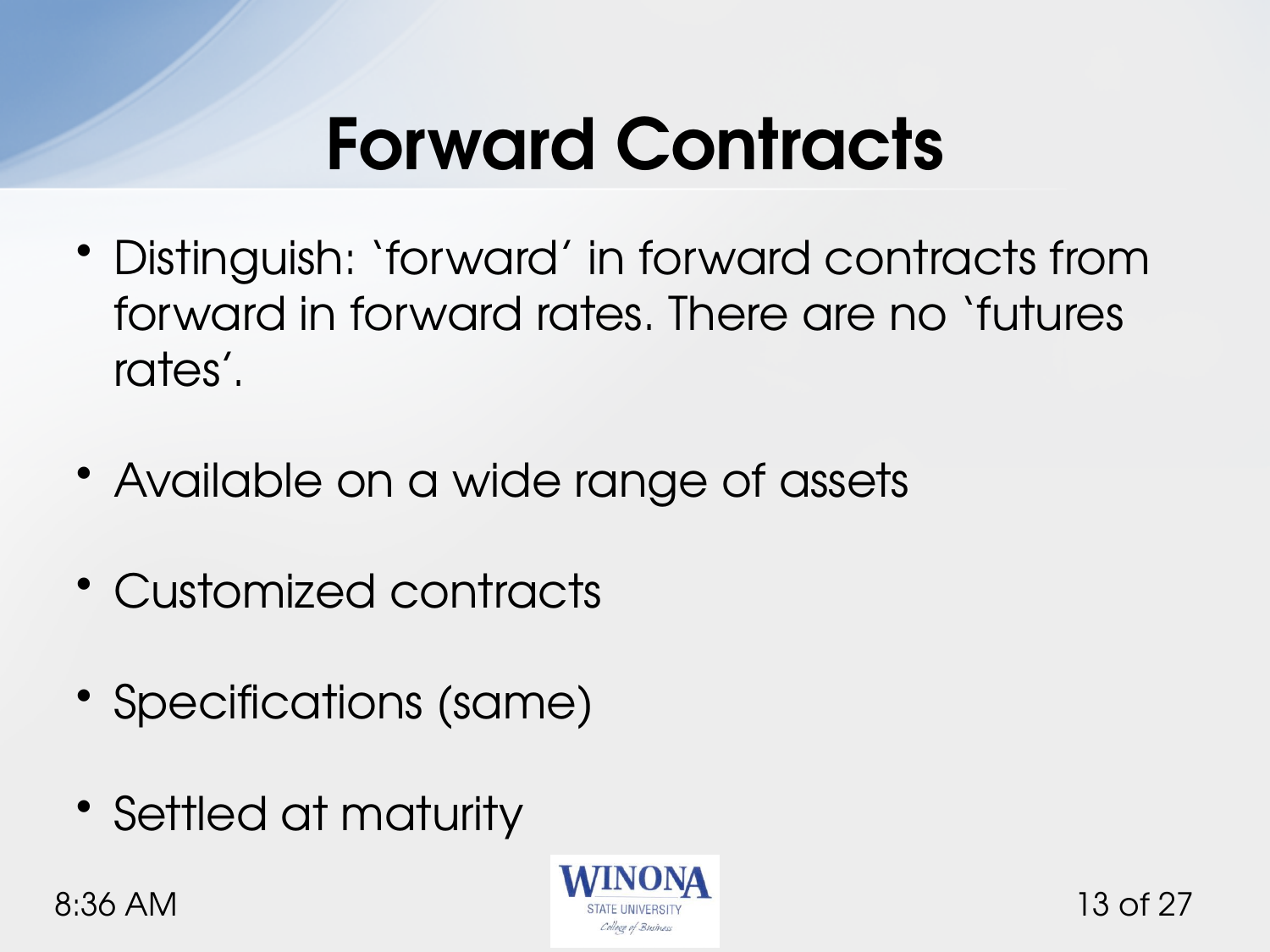

# Forward Contracts
Distinguish: ‘forward’ in forward contracts from forward in forward rates. There are no ‘futures rates’.

Available on a wide range of assets

Customized contracts

Specifications (same)

Settled at maturity